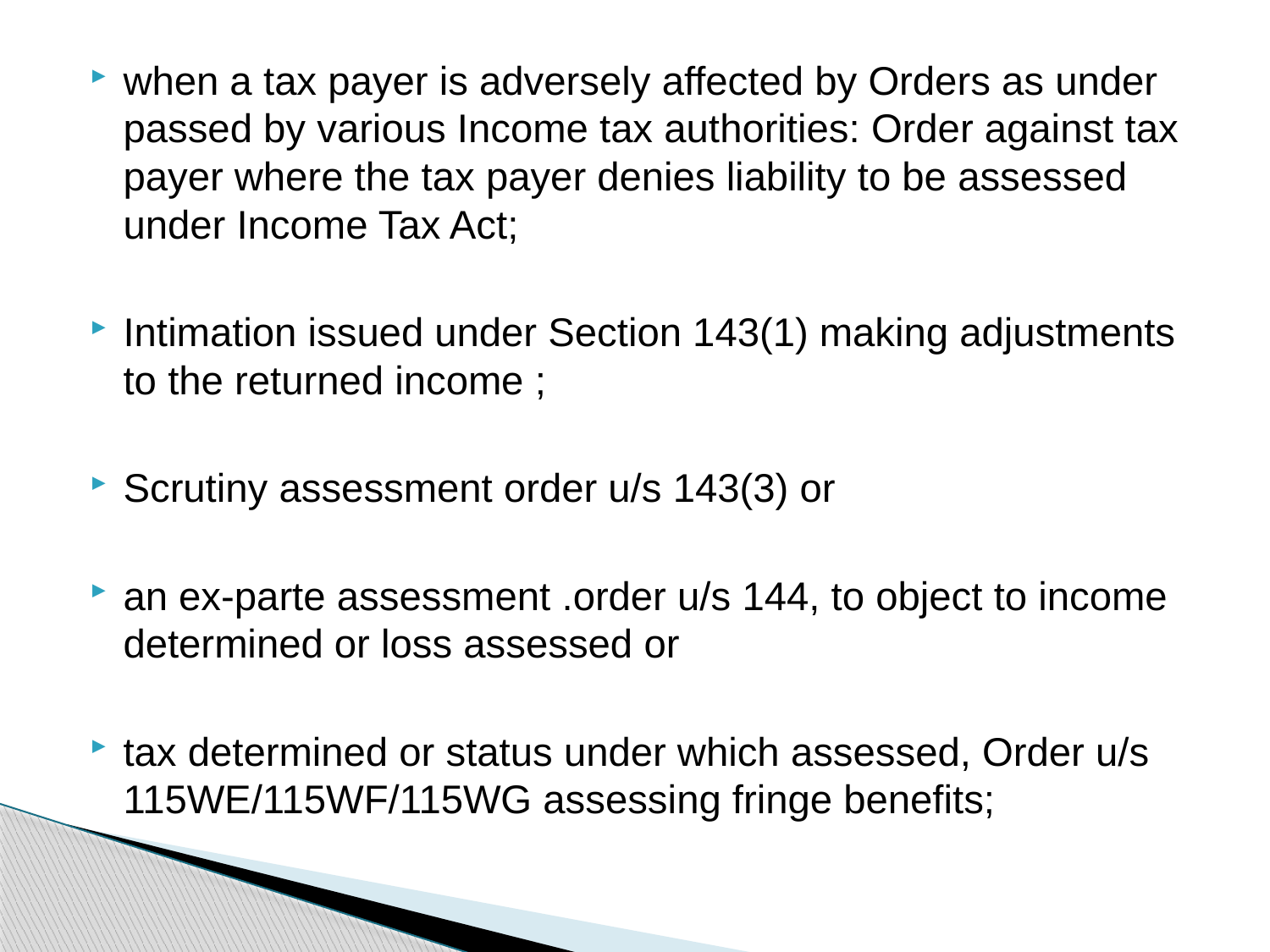

when a tax payer is adversely affected by Orders as under passed by various Income tax authorities: Order against tax payer where the tax payer denies liability to be assessed under Income Tax Act;

Intimation issued under Section 143(1) making adjustments to the returned income ;

Scrutiny assessment order u/s 143(3) or

an ex-parte assessment .order u/s 144, to object to income determined or loss assessed or

tax determined or status under which assessed, Order u/s 115WE/115WF/115WG assessing fringe benefits;